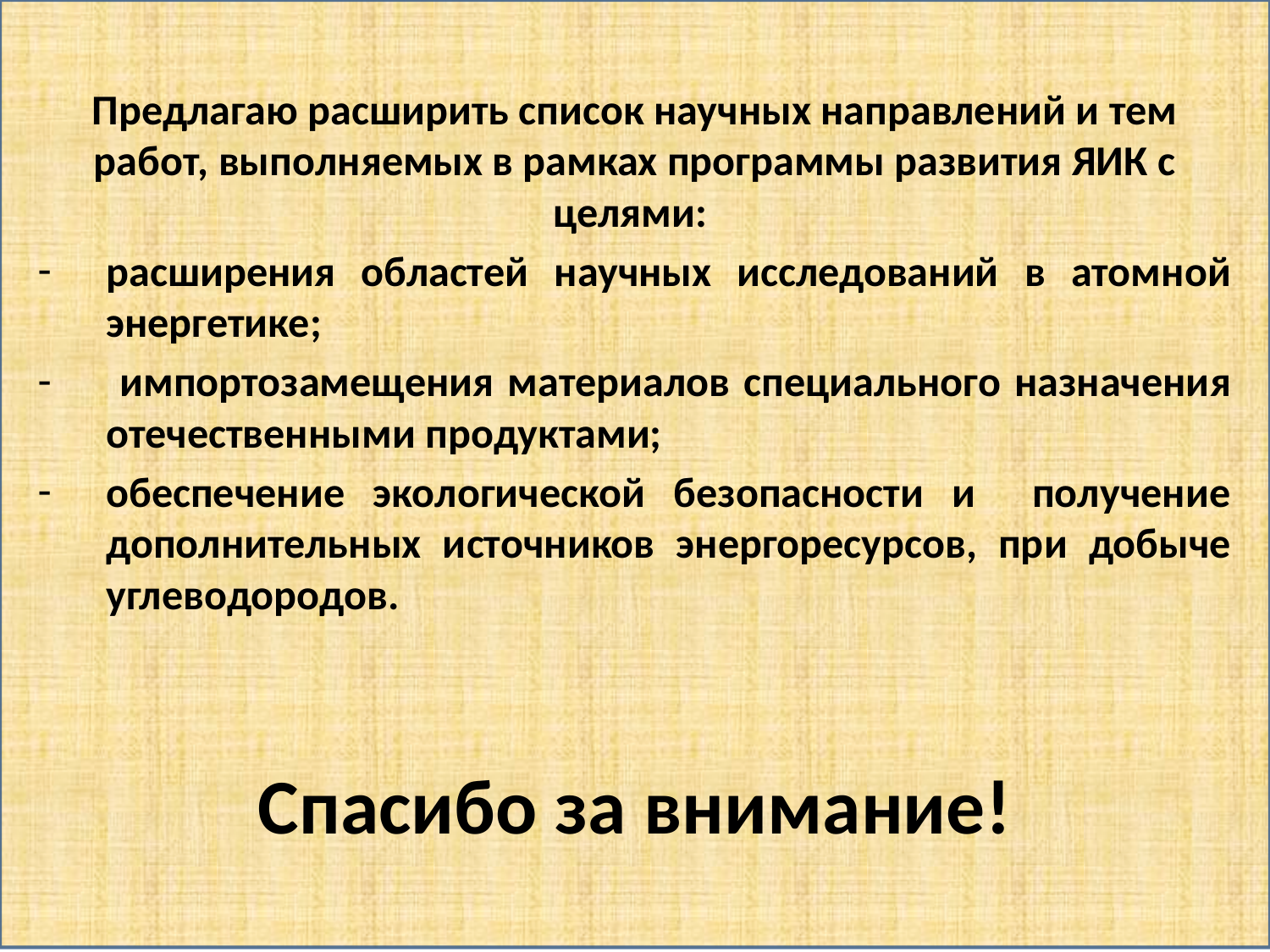

Предлагаю расширить список научных направлений и тем работ, выполняемых в рамках программы развития ЯИК с целями:
расширения областей научных исследований в атомной энергетике;
 импортозамещения материалов специального назначения отечественными продуктами;
обеспечение экологической безопасности и  получение дополнительных источников энергоресурсов, при добыче углеводородов.

# Спасибо за внимание!